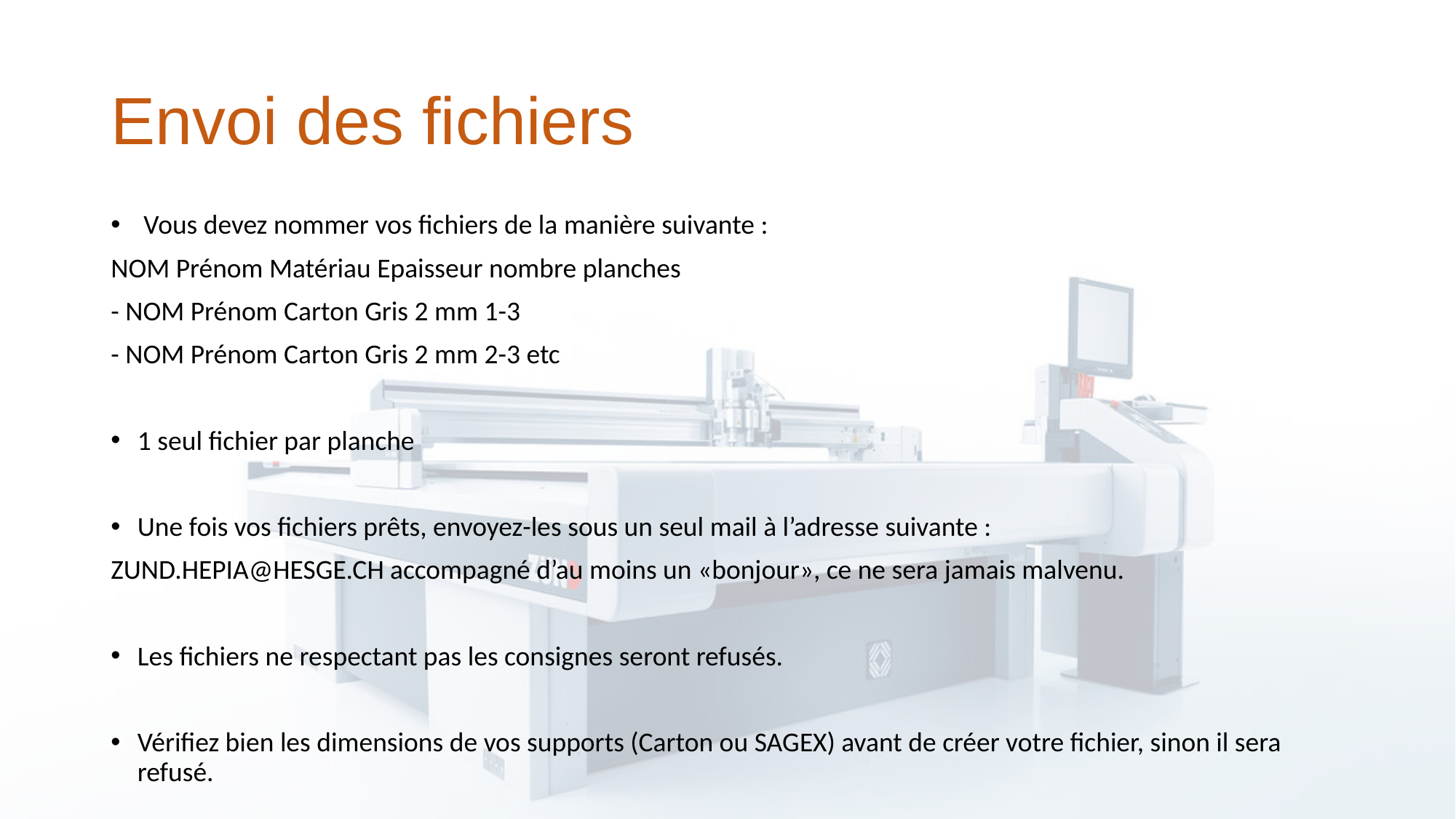

# Envoi des fichiers

 Vous devez nommer vos fichiers de la manière suivante :
NOM Prénom Matériau Epaisseur nombre planches
- NOM Prénom Carton Gris 2 mm 1-3
- NOM Prénom Carton Gris 2 mm 2-3 etc

1 seul fichier par planche

Une fois vos fichiers prêts, envoyez-les sous un seul mail à l’adresse suivante :
ZUND.HEPIA@HESGE.CH accompagné d’au moins un «bonjour», ce ne sera jamais malvenu.

Les fichiers ne respectant pas les consignes seront refusés.

Vérifiez bien les dimensions de vos supports (Carton ou SAGEX) avant de créer votre fichier, sinon il sera refusé.